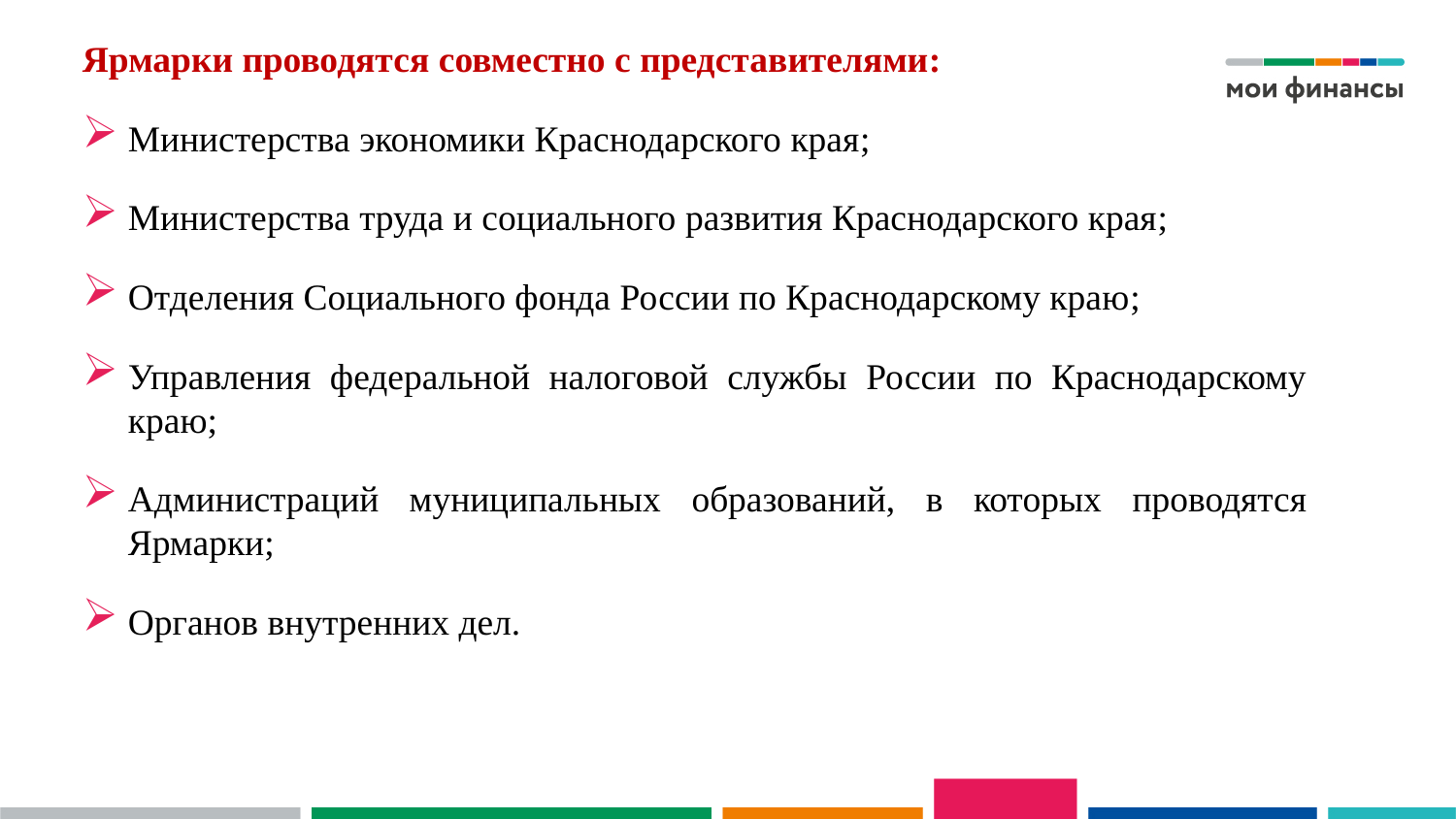

Ярмарки проводятся совместно с представителями:

Министерства экономики Краснодарского края;

Министерства труда и социального развития Краснодарского края;

Отделения Социального фонда России по Краснодарскому краю;

Управления федеральной налоговой службы России по Краснодарскому краю;

Администраций муниципальных образований, в которых проводятся Ярмарки;

Органов внутренних дел.